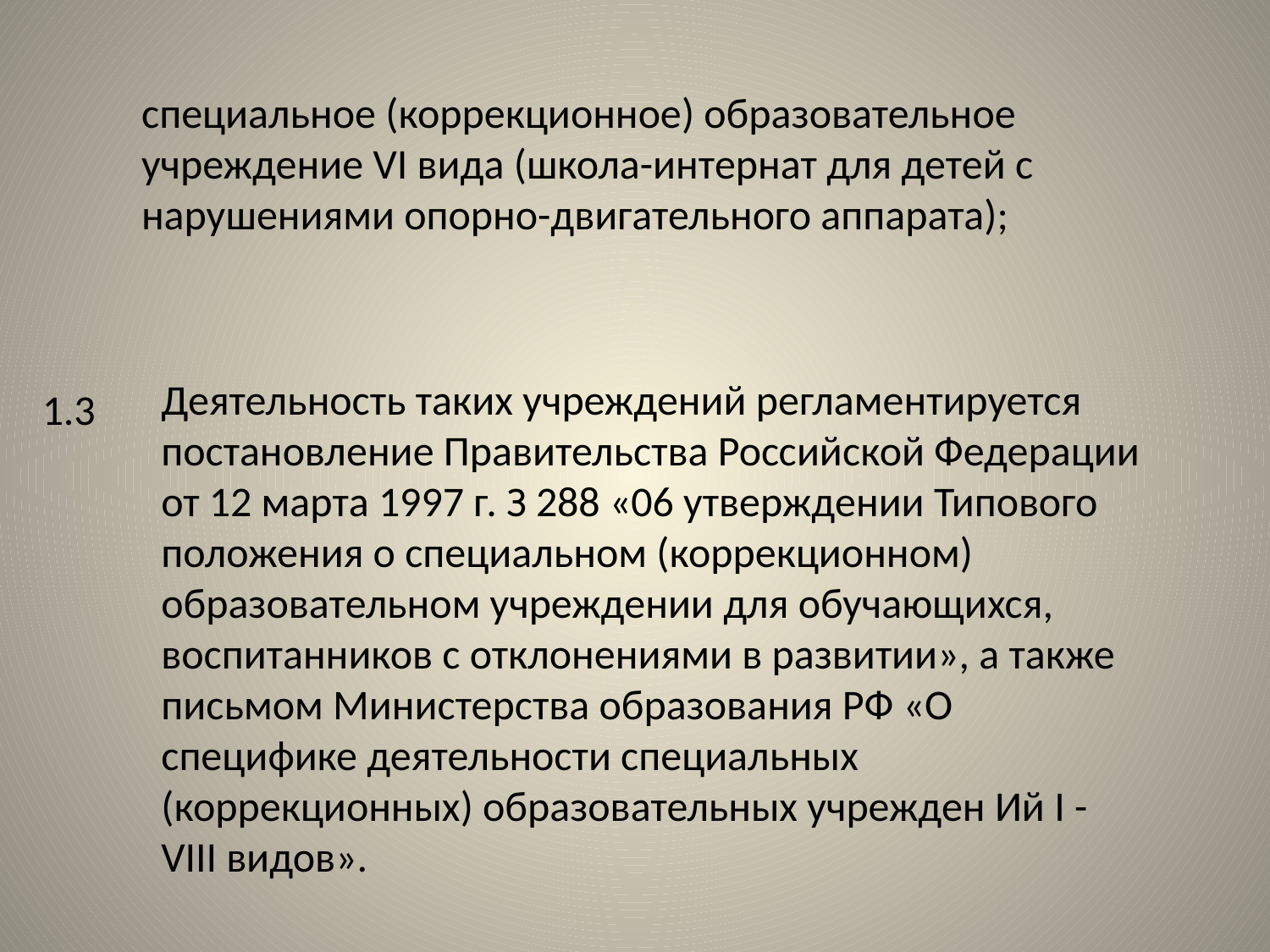

специальное (коррекционное) образовательное учреждение VI вида (школа-интернат для детей с нарушениями опорно-двигательного аппарата);
Деятельность таких учреждений регламентируется постановление Правительства Российской Федерации от 12 марта 1997 г. З 288 «06 утверждении Типового положения о специальном (коррекционном) образовательном учреждении для обучающихся, воспитанников с отклонениями в развитии», а также письмом Министерства образования РФ «О специфике деятельности специальных (коррекционных) образовательных учрежден Ий I - VIII видов».
1.3